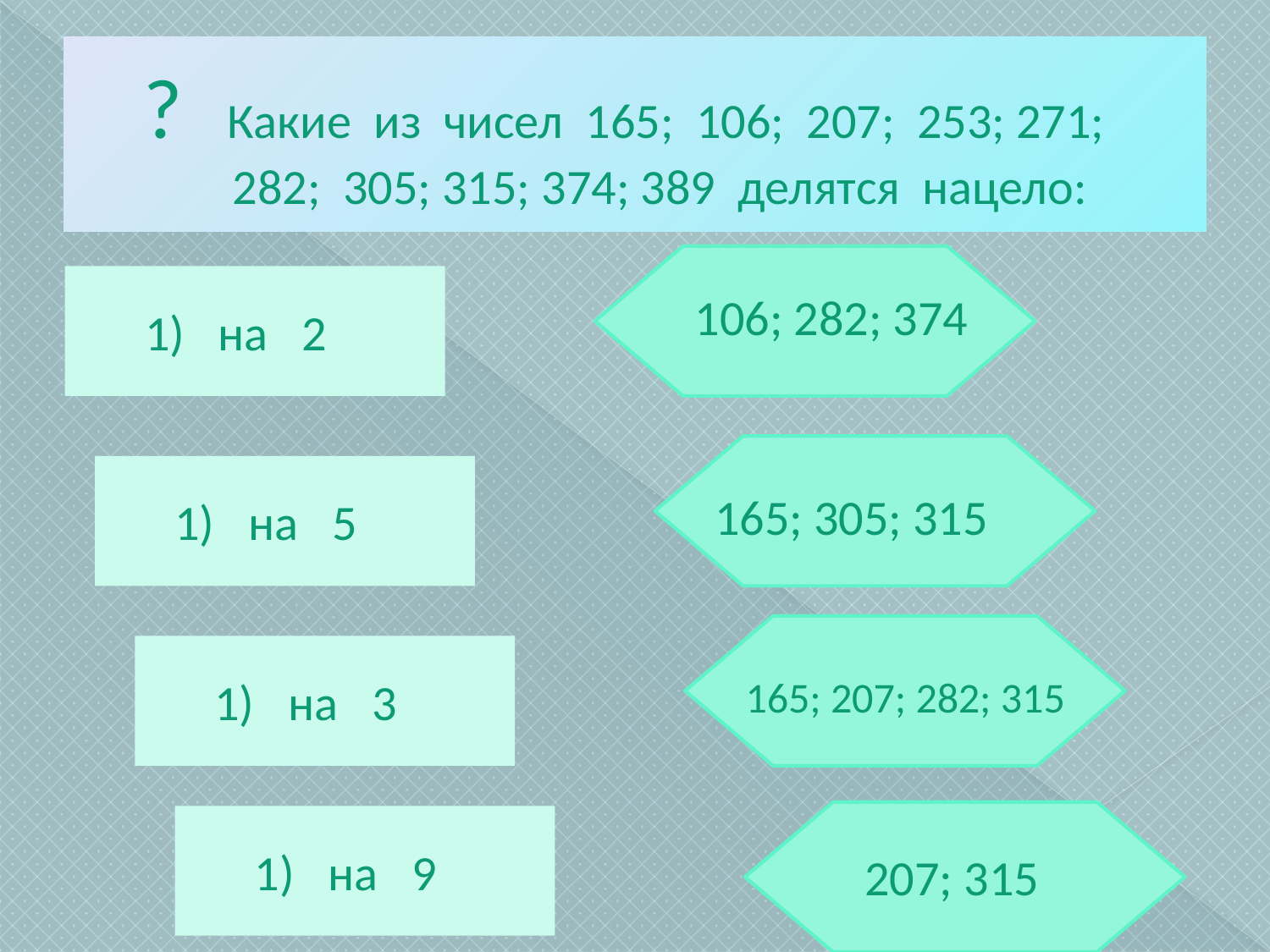

# ?    Какие  из  чисел  165;  106;  207;  253; 271; 282;  305; 315; 374; 389  делятся  нацело:

1)   на   2
106; 282; 374

1)   на   5
165; 305; 315

1)   на   3
165; 207; 282; 315

1)   на   9
207; 315